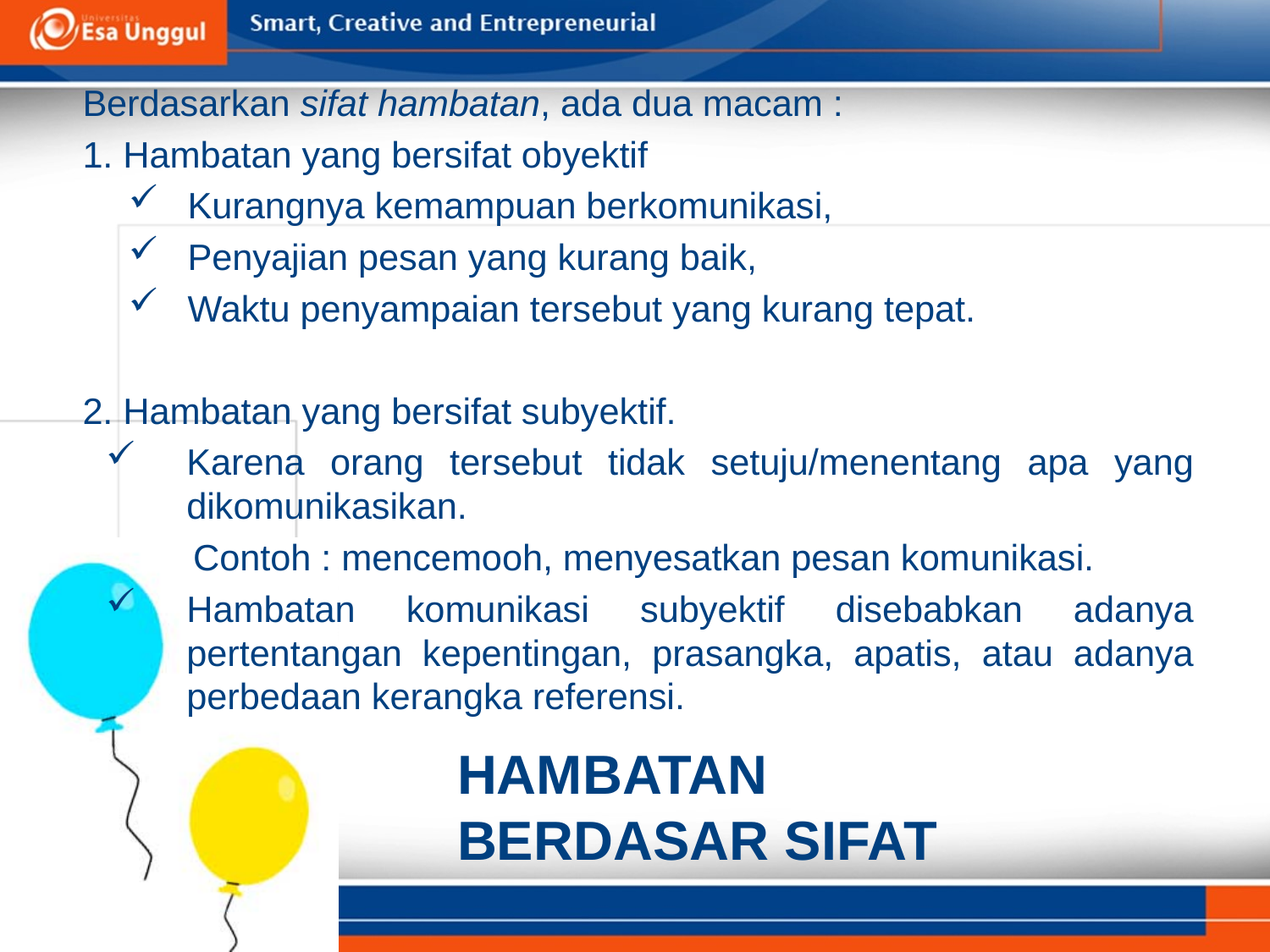

Berdasarkan sifat hambatan, ada dua macam :
1. Hambatan yang bersifat obyektif
Kurangnya kemampuan berkomunikasi,
Penyajian pesan yang kurang baik,
Waktu penyampaian tersebut yang kurang tepat.

2. Hambatan yang bersifat subyektif.
Karena orang tersebut tidak setuju/menentang apa yang dikomunikasikan.
     Contoh : mencemooh, menyesatkan pesan komunikasi.
Hambatan komunikasi subyektif disebabkan adanya pertentangan kepentingan, prasangka, apatis, atau adanya perbedaan kerangka referensi.

# HAMBATAN BERDASAR SIFAT